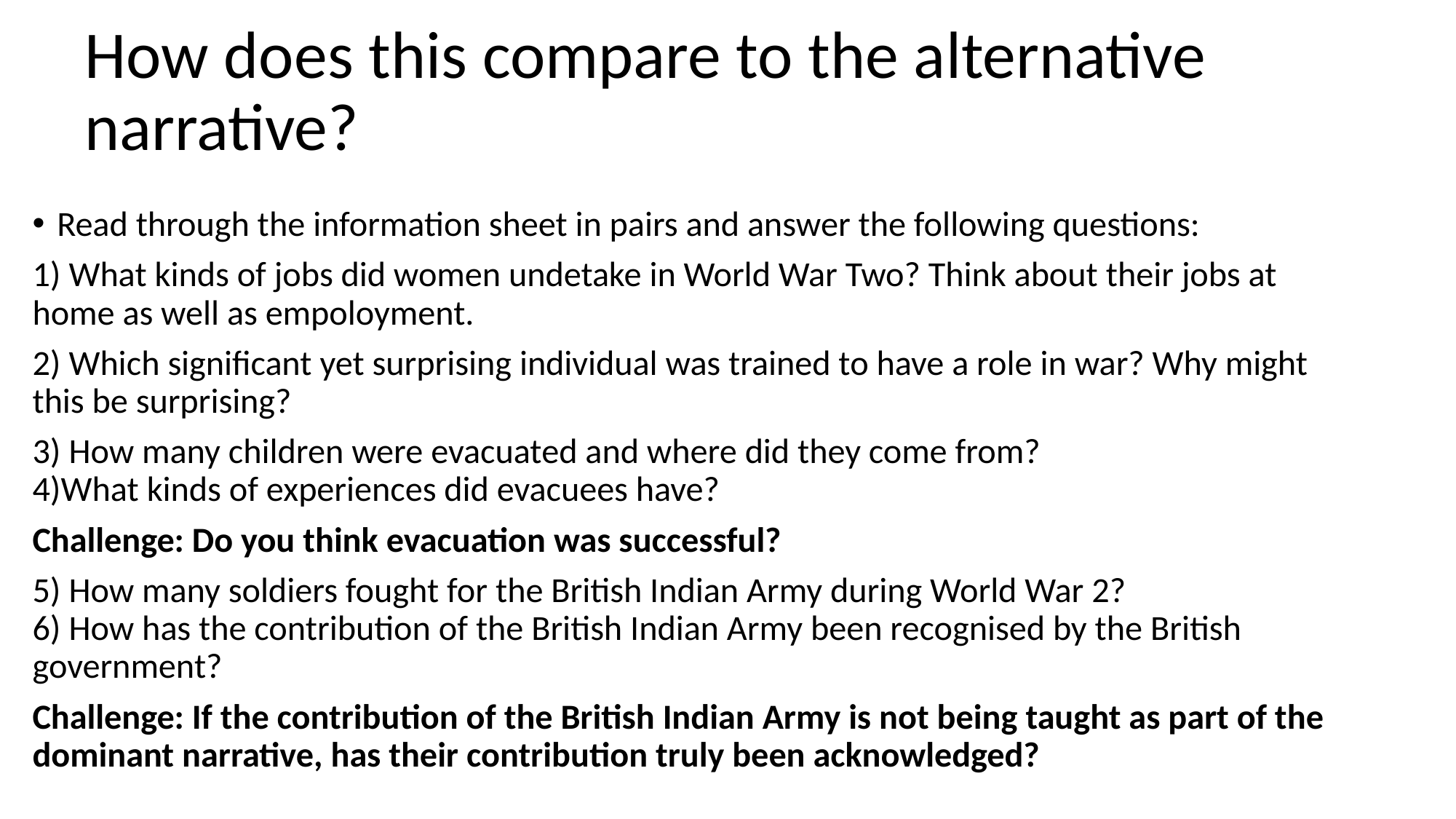

# How does this compare to the alternative narrative?
Read through the information sheet in pairs and answer the following questions:
1) What kinds of jobs did women undetake in World War Two? Think about their jobs at home as well as empoloyment.
2) Which significant yet surprising individual was trained to have a role in war? Why might this be surprising?
3) How many children were evacuated and where did they come from? 
4)What kinds of experiences did evacuees have?
Challenge: Do you think evacuation was successful?
5) How many soldiers fought for the British Indian Army during World War 2? 
6) How has the contribution of the British Indian Army been recognised by the British government?
Challenge: If the contribution of the British Indian Army is not being taught as part of the dominant narrative, has their contribution truly been acknowledged?